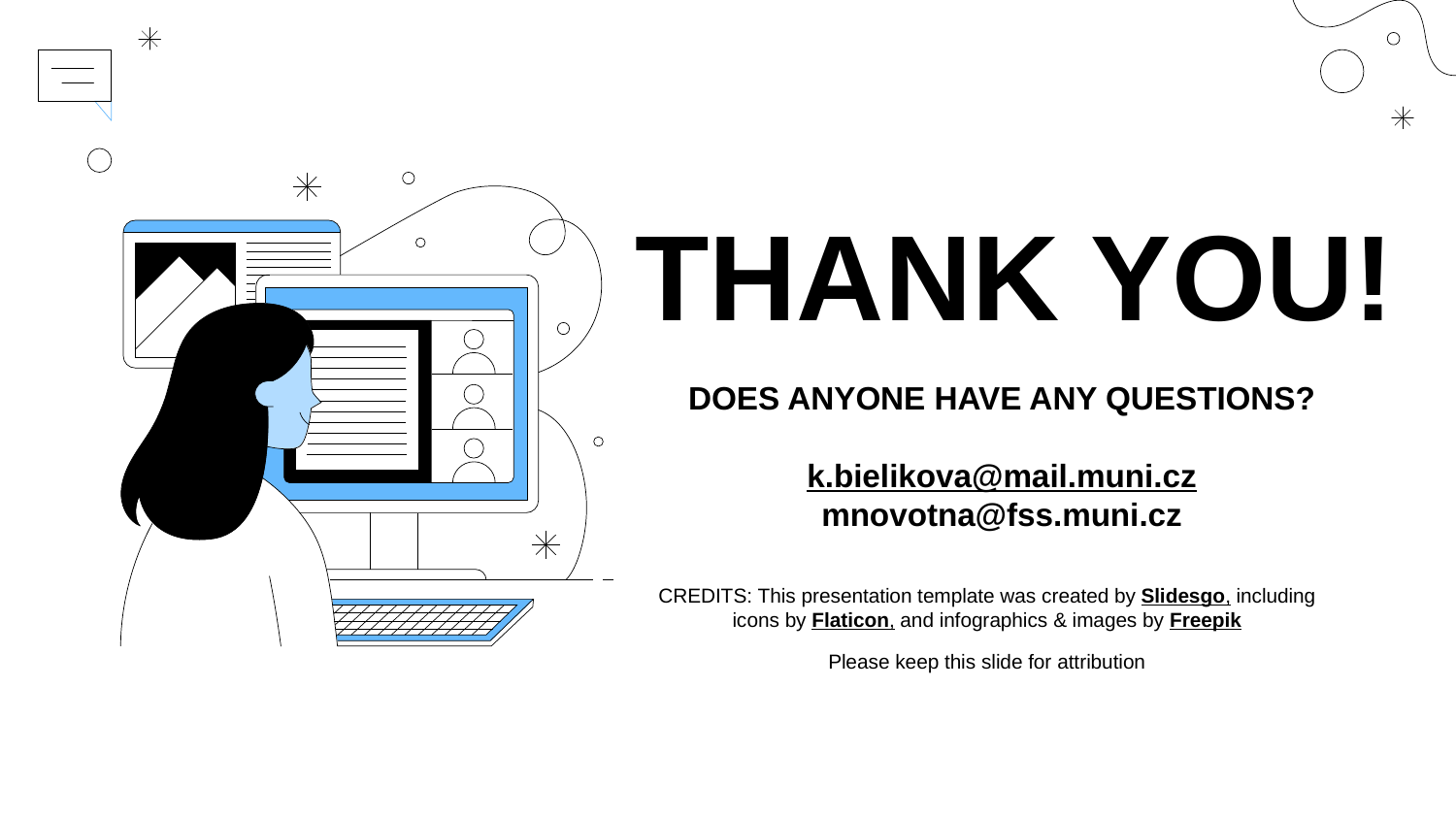

# THANK YOU!
DOES ANYONE HAVE ANY QUESTIONS?

k.bielikova@mail.muni.cz
mnovotna@fss.muni.cz
Please keep this slide for attribution